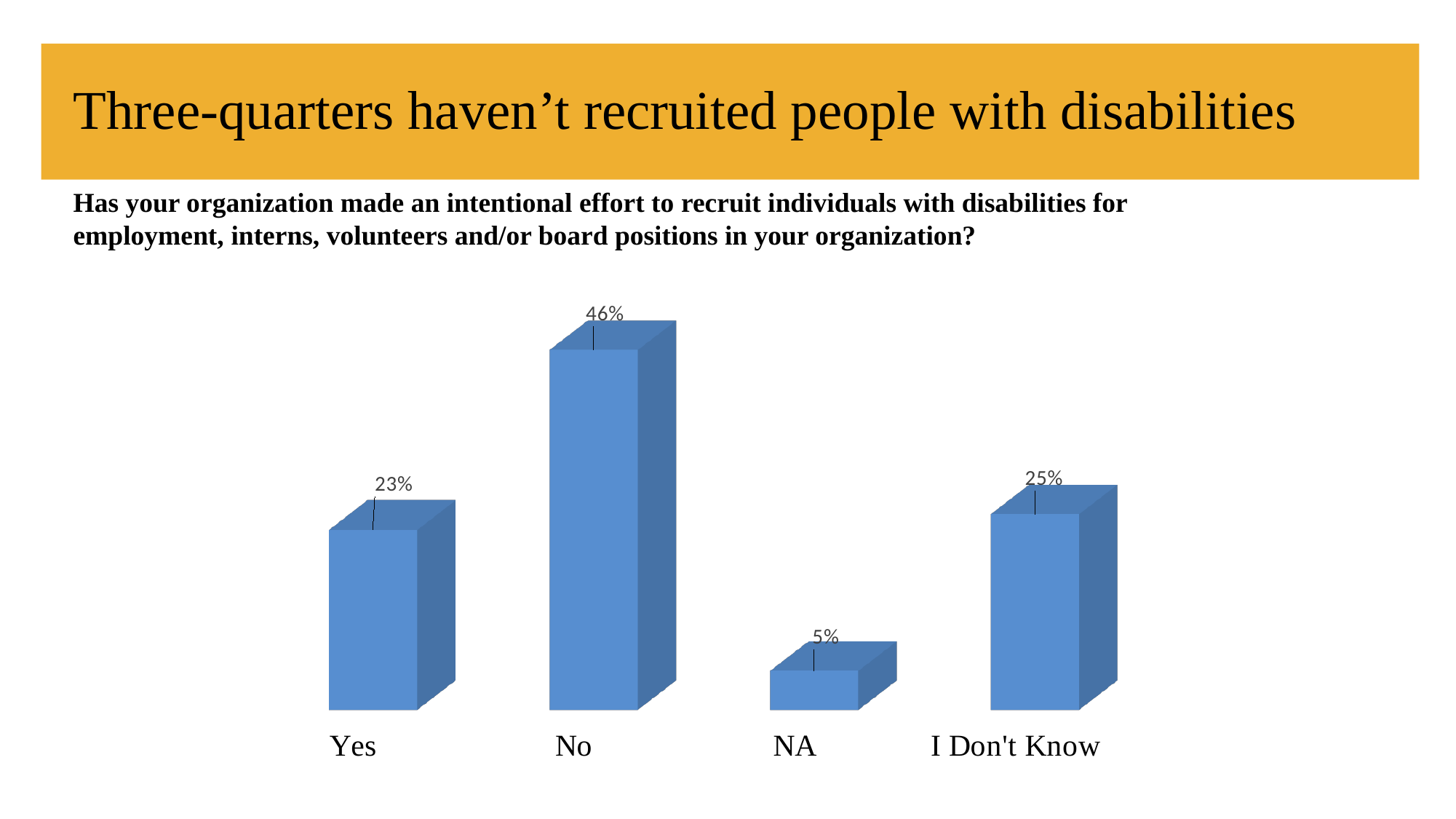

# Three-quarters haven’t recruited people with disabilities
Has your organization made an intentional effort to recruit individuals with disabilities for employment, interns, volunteers and/or board positions in your organization?

[unsupported chart]